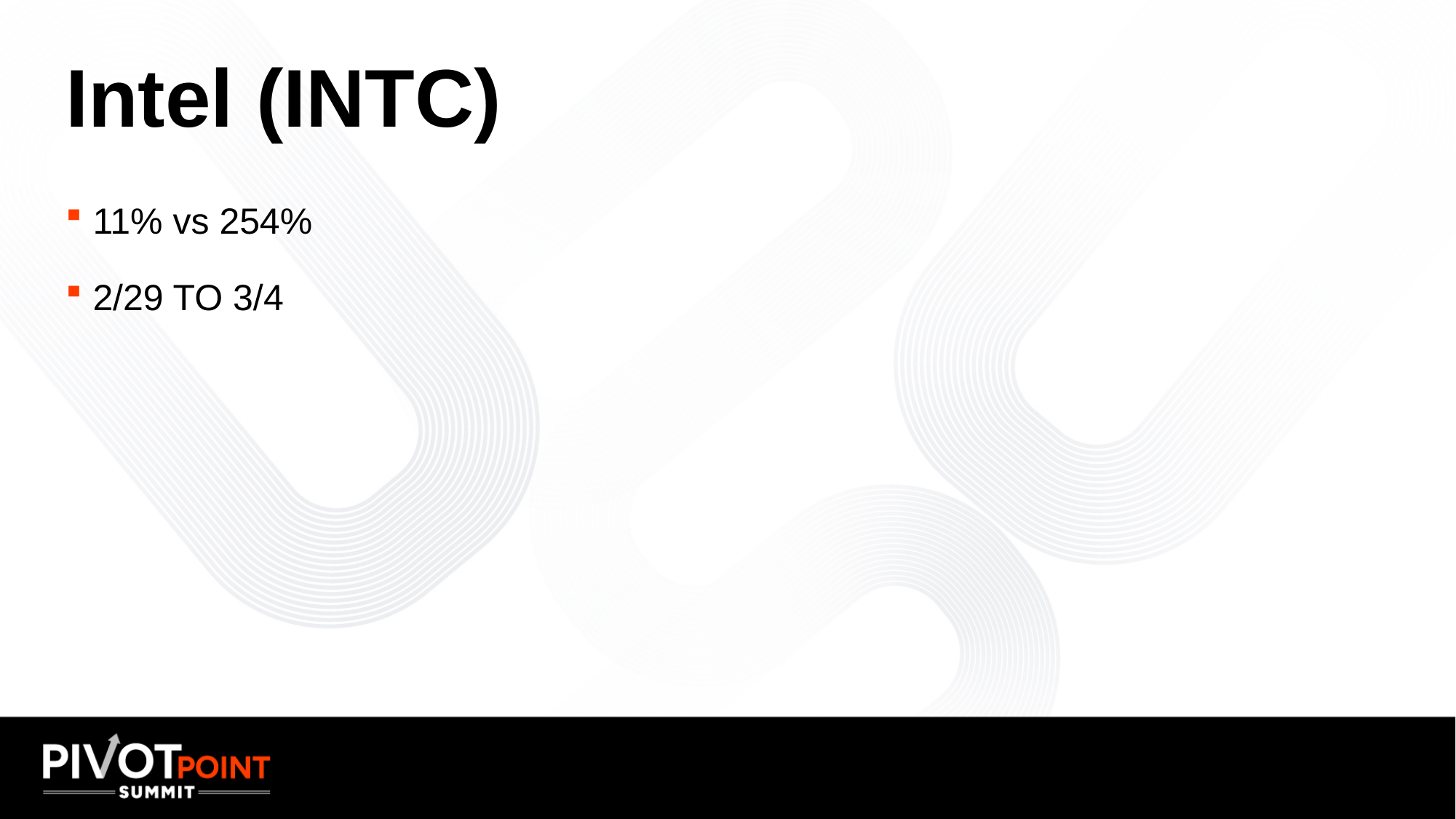

# Intel (INTC)
11% vs 254%
2/29 TO 3/4